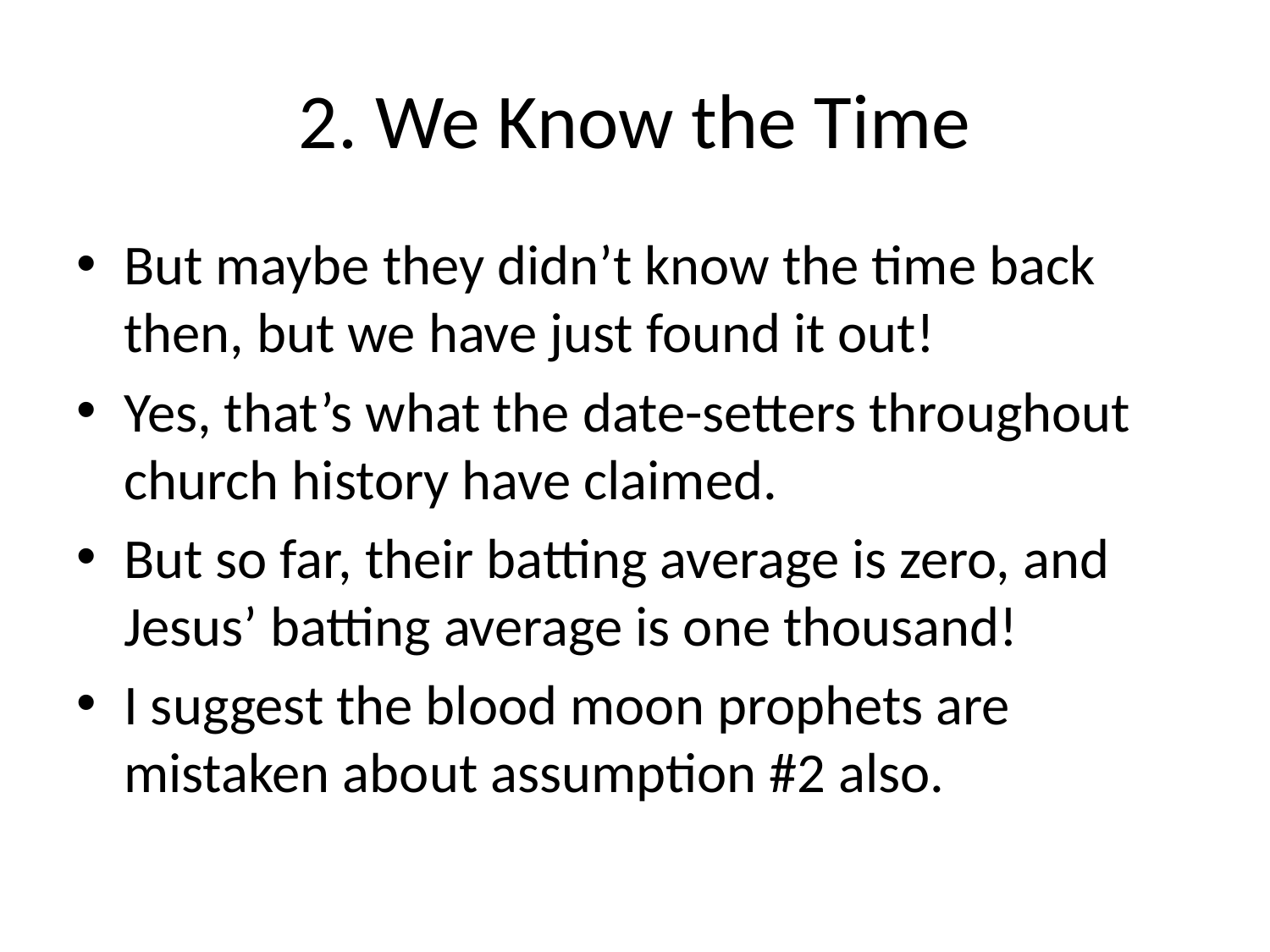

# 2. We Know the Time
But maybe they didn’t know the time back then, but we have just found it out!
Yes, that’s what the date-setters throughout church history have claimed.
But so far, their batting average is zero, and Jesus’ batting average is one thousand!
I suggest the blood moon prophets are mistaken about assumption #2 also.